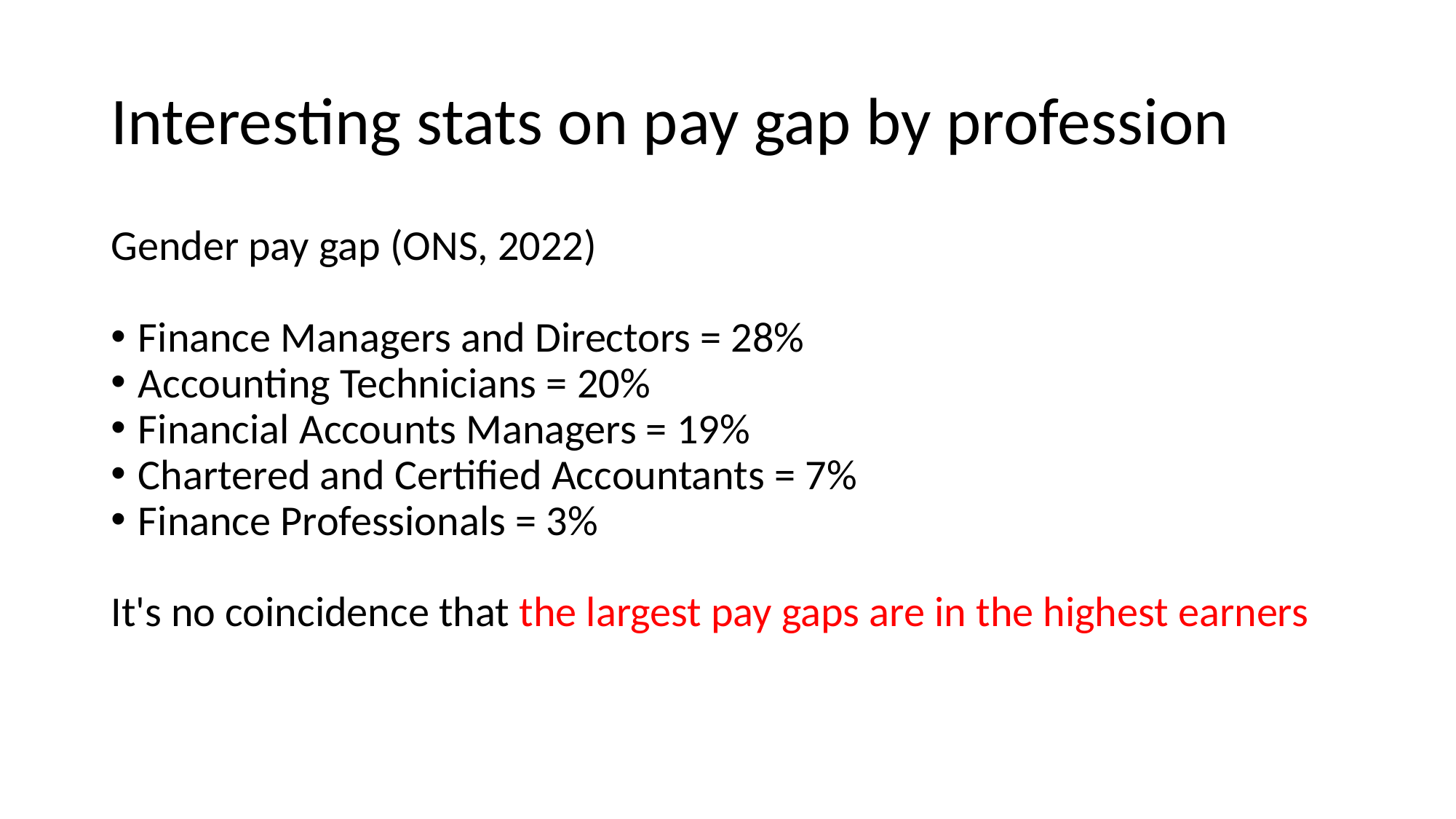

# Interesting stats on pay gap by profession
Gender pay gap (ONS, 2022)

Finance Managers and Directors = 28%
Accounting Technicians = 20%
Financial Accounts Managers = 19%
Chartered and Certified Accountants = 7%
Finance Professionals = 3%

It's no coincidence that the largest pay gaps are in the highest earners